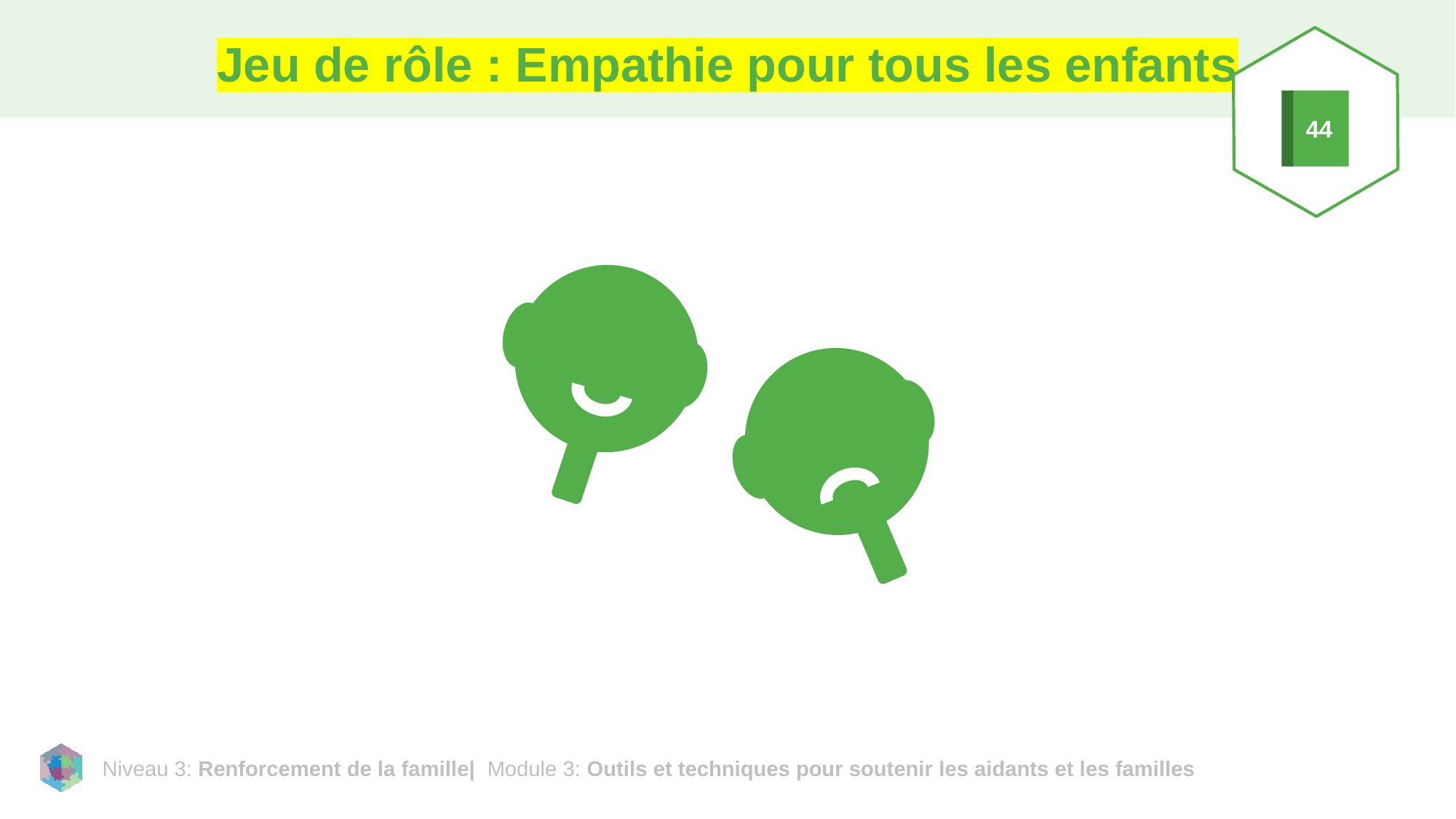

# Jeu de rôle : Empathie pour tous les enfants

44